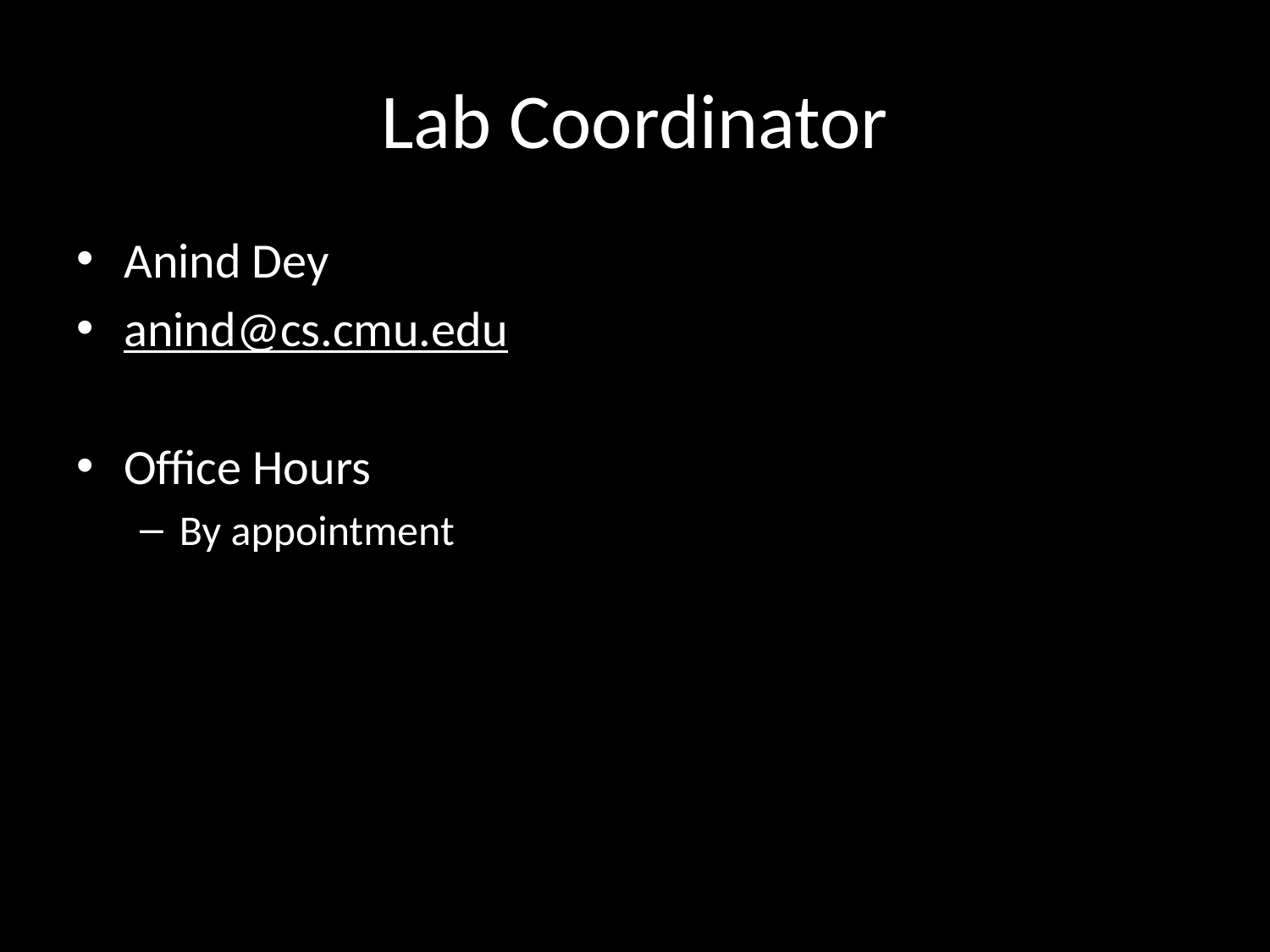

# Lab Coordinator
Anind Dey
anind@cs.cmu.edu

Office Hours
By appointment